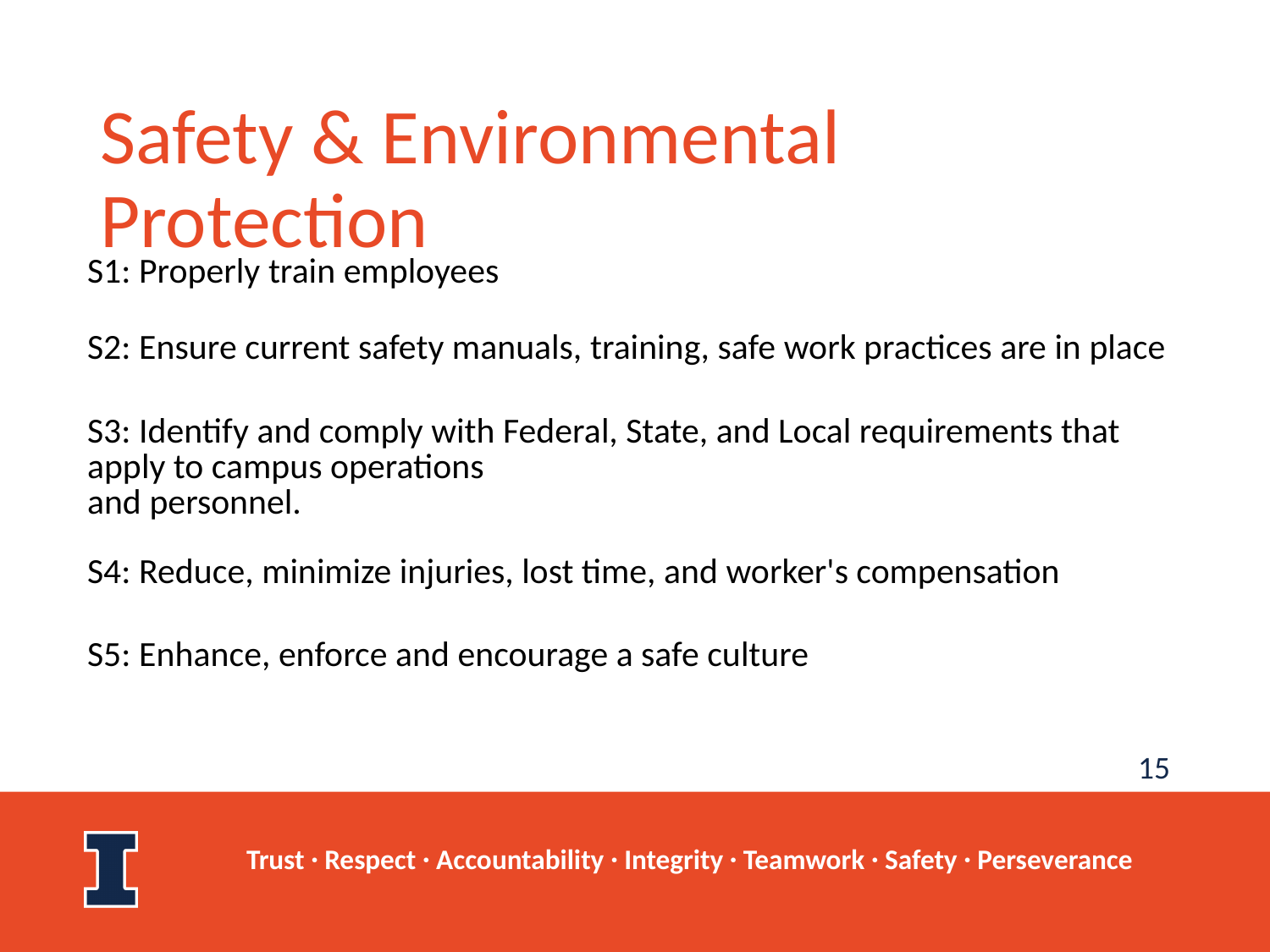

# Safety & Environmental Protection
| S1: Properly train employees |
| --- |
| S2: Ensure current safety manuals, training, safe work practices are in place |
| S3: Identify and comply with Federal, State, and Local requirements that apply to campus operations and personnel. |
| S4: Reduce, minimize injuries, lost time, and worker's compensation |
| S5: Enhance, enforce and encourage a safe culture |
15